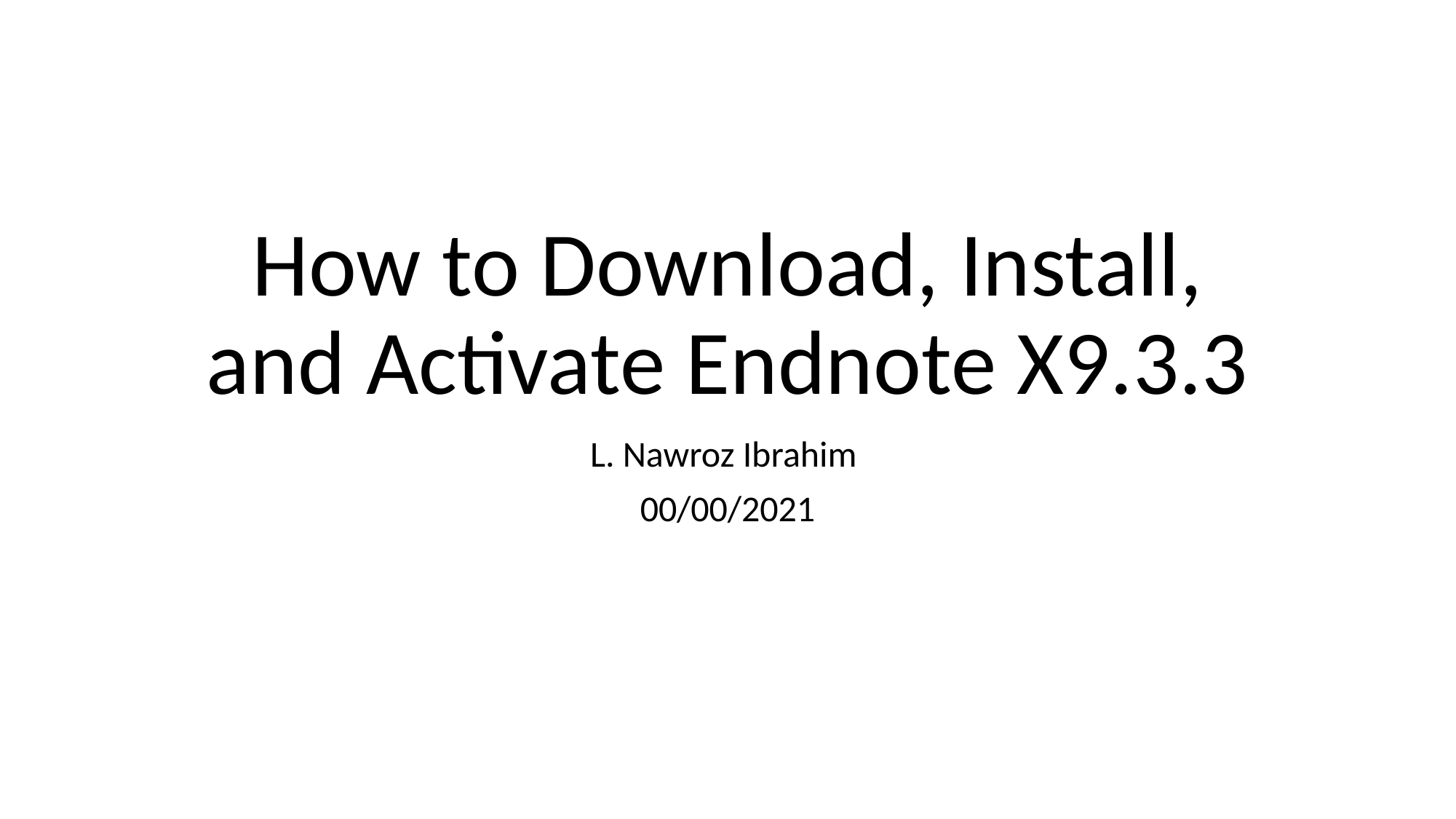

# How to Download, Install, and Activate Endnote X9.3.3
L. Nawroz Ibrahim
00/00/2021